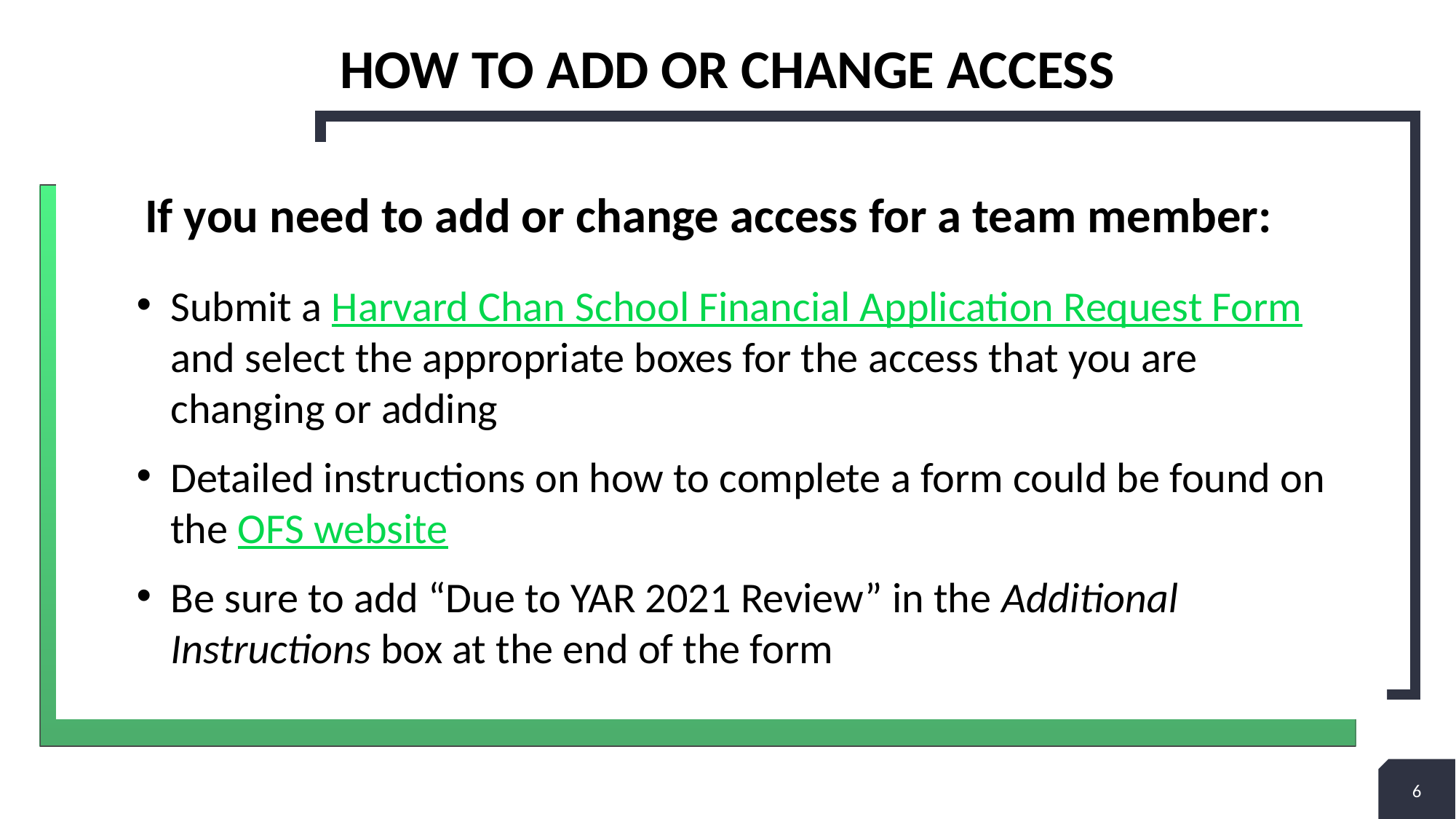

# How to add or change access
If you need to add or change access for a team member:

Submit a Harvard Chan School Financial Application Request Form and select the appropriate boxes for the access that you are changing or adding
Detailed instructions on how to complete a form could be found on the OFS website
Be sure to add “Due to YAR 2021 Review” in the Additional Instructions box at the end of the form
6